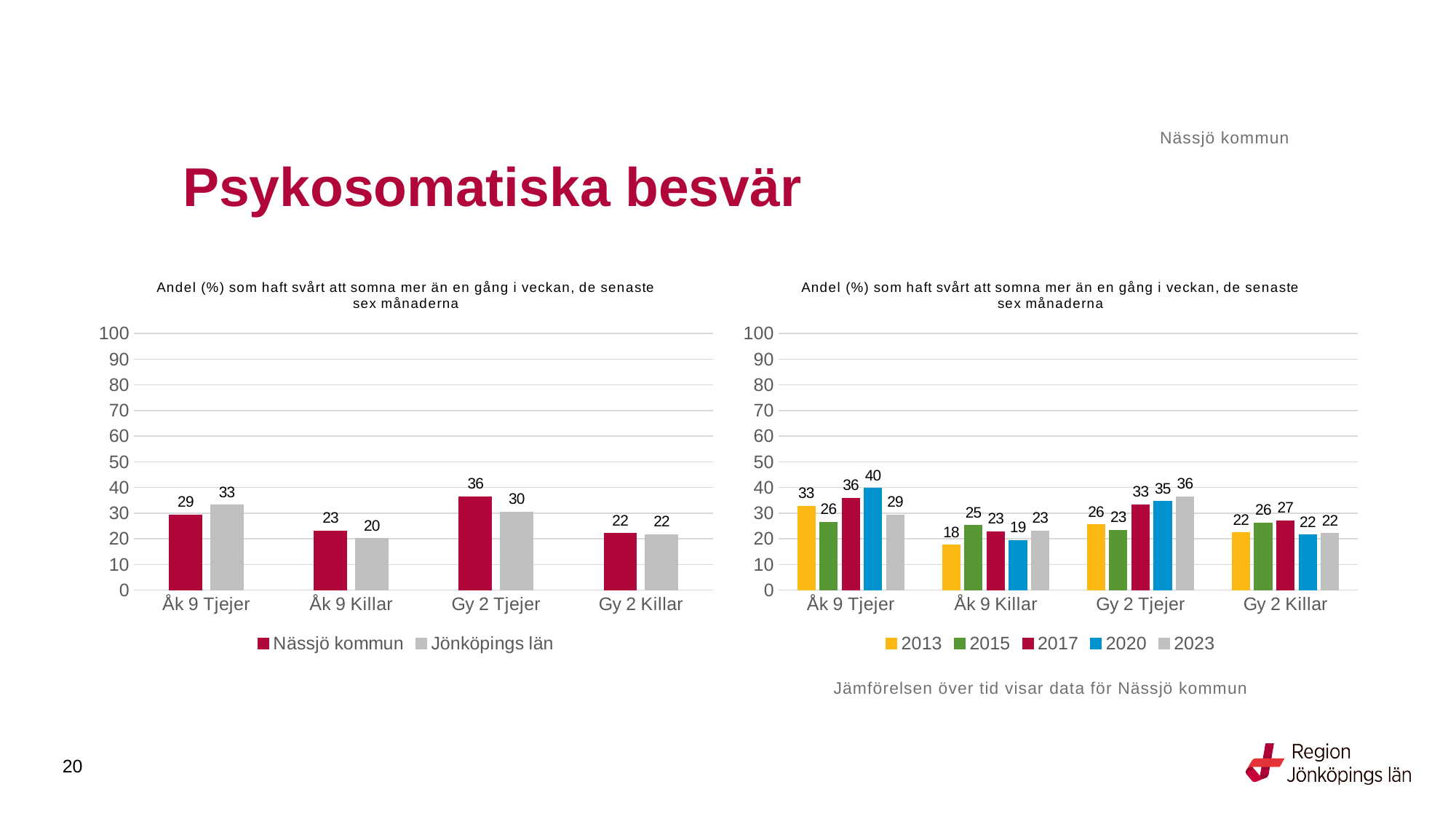

Nässjö kommun
# Psykosomatiska besvär

### Chart: Andel (%) som haft svårt att somna mer än en gång i veckan, de senaste sex månaderna

| Category | Nässjö kommun | Jönköpings län |
|---|---|---|
| Åk 9 Tjejer | 29.3651 | 33.2056 |
| Åk 9 Killar | 23.1405 | 20.1161 |
| Gy 2 Tjejer | 36.4341 | 30.4613 |
| Gy 2 Killar | 22.0339 | 21.7219 |

### Chart: Andel (%) som haft svårt att somna mer än en gång i veckan, de senaste sex månaderna

| Category | 2013 | 2015 | 2017 | 2020 | 2023 |
|---|---|---|---|---|---|
| Åk 9 Tjejer | 32.7586 | 26.4463 | 35.8333 | 39.6694 | 29.3651 |
| Åk 9 Killar | 17.5573 | 25.1969 | 22.8346 | 19.403 | 23.1405 |
| Gy 2 Tjejer | 25.5814 | 23.3766 | 33.3333 | 34.6154 | 36.4341 |
| Gy 2 Killar | 22.3881 | 26.2295 | 27.1186 | 21.5278 | 22.0339 |
Jämförelsen över tid visar data för Nässjö kommun
20